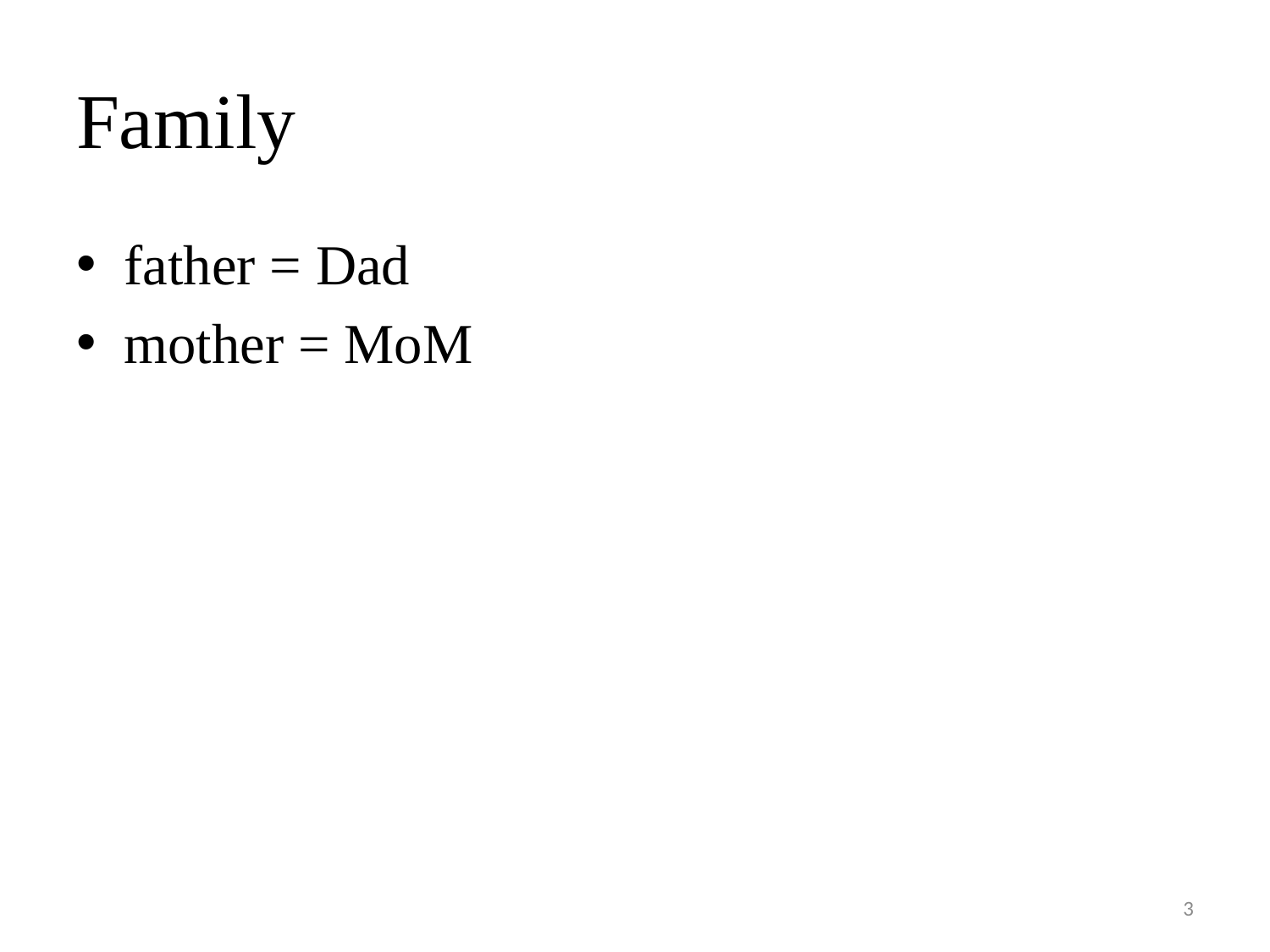

# Family
father = Dad
mother = MoM
3